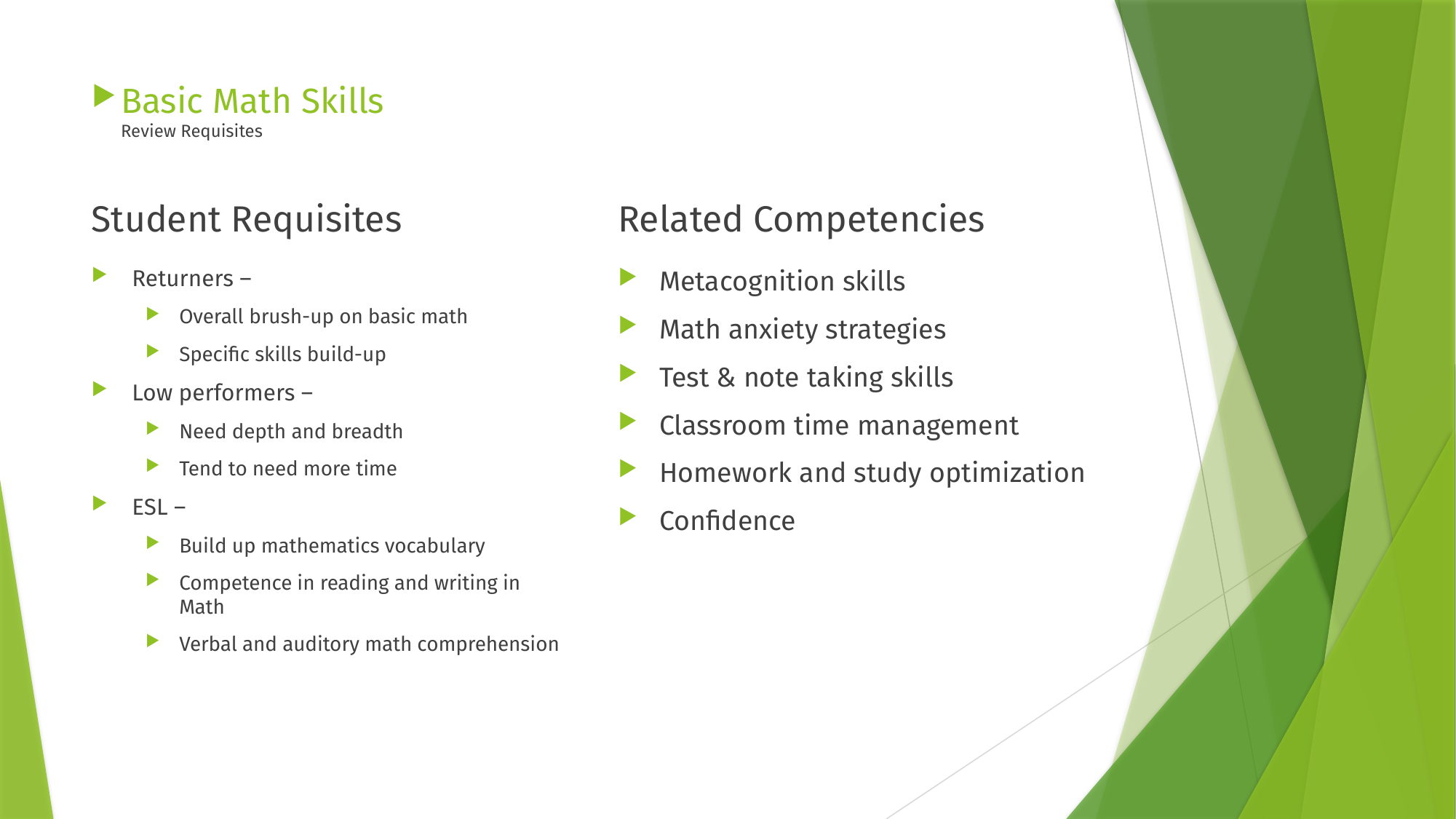

# Basic Math Skills Review Requisites
Student Requisites
Related Competencies
Returners –
Overall brush-up on basic math
Specific skills build-up
Low performers –
Need depth and breadth
Tend to need more time
ESL –
Build up mathematics vocabulary
Competence in reading and writing in Math
Verbal and auditory math comprehension

Metacognition skills
Math anxiety strategies
Test & note taking skills
Classroom time management
Homework and study optimization
Confidence